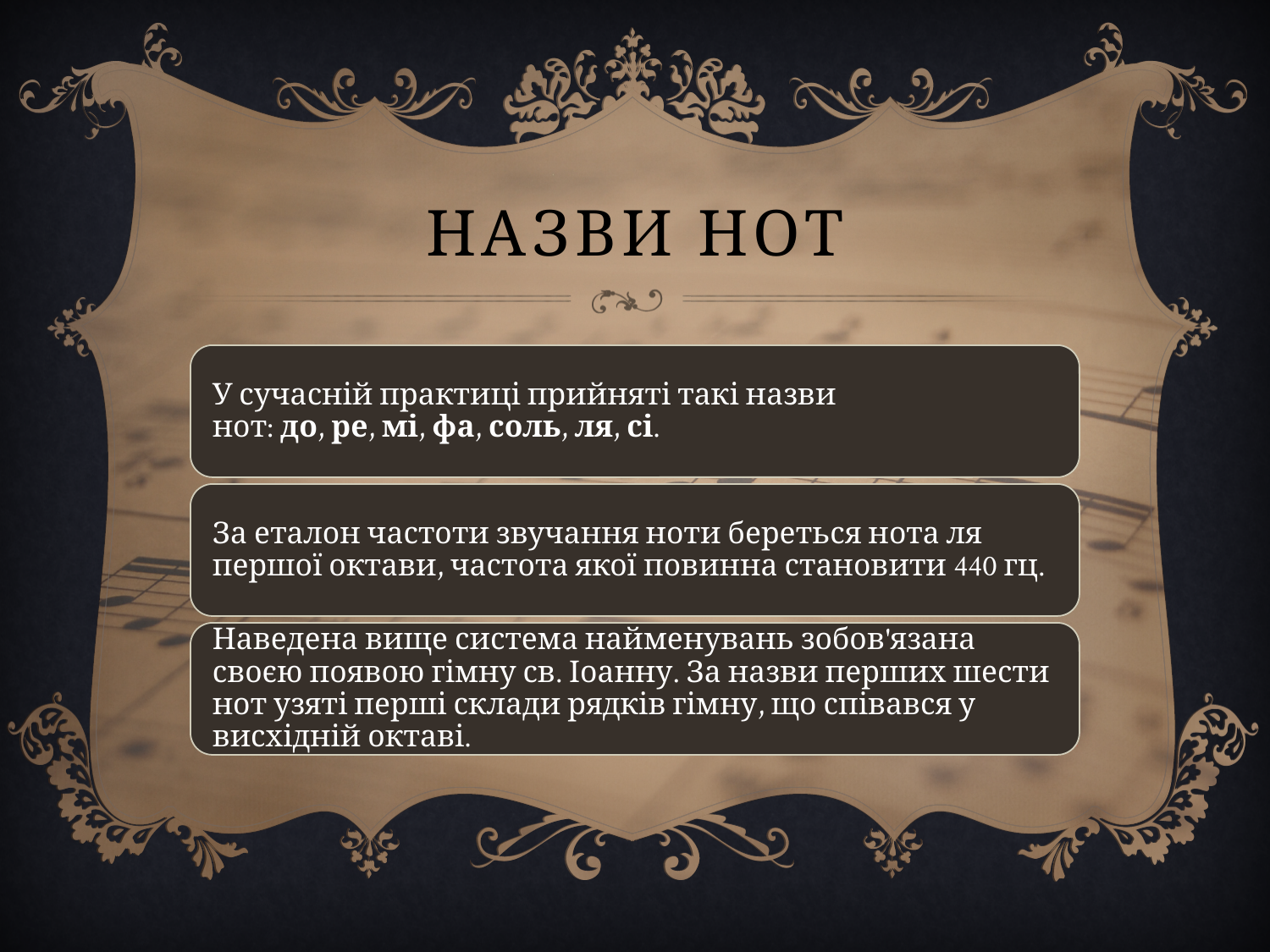

# Назви нот
У сучасній практиці прийняті такі назви нот: до, ре, мі, фа, соль, ля, сі.
За еталон частоти звучання ноти береться нота ля першої октави, частота якої повинна становити 440 гц.
Наведена вище система найменувань зобов'язана своєю появою гімну св. Іоанну. За назви перших шести нот узяті перші склади рядків гімну, що співався у висхідній октаві.